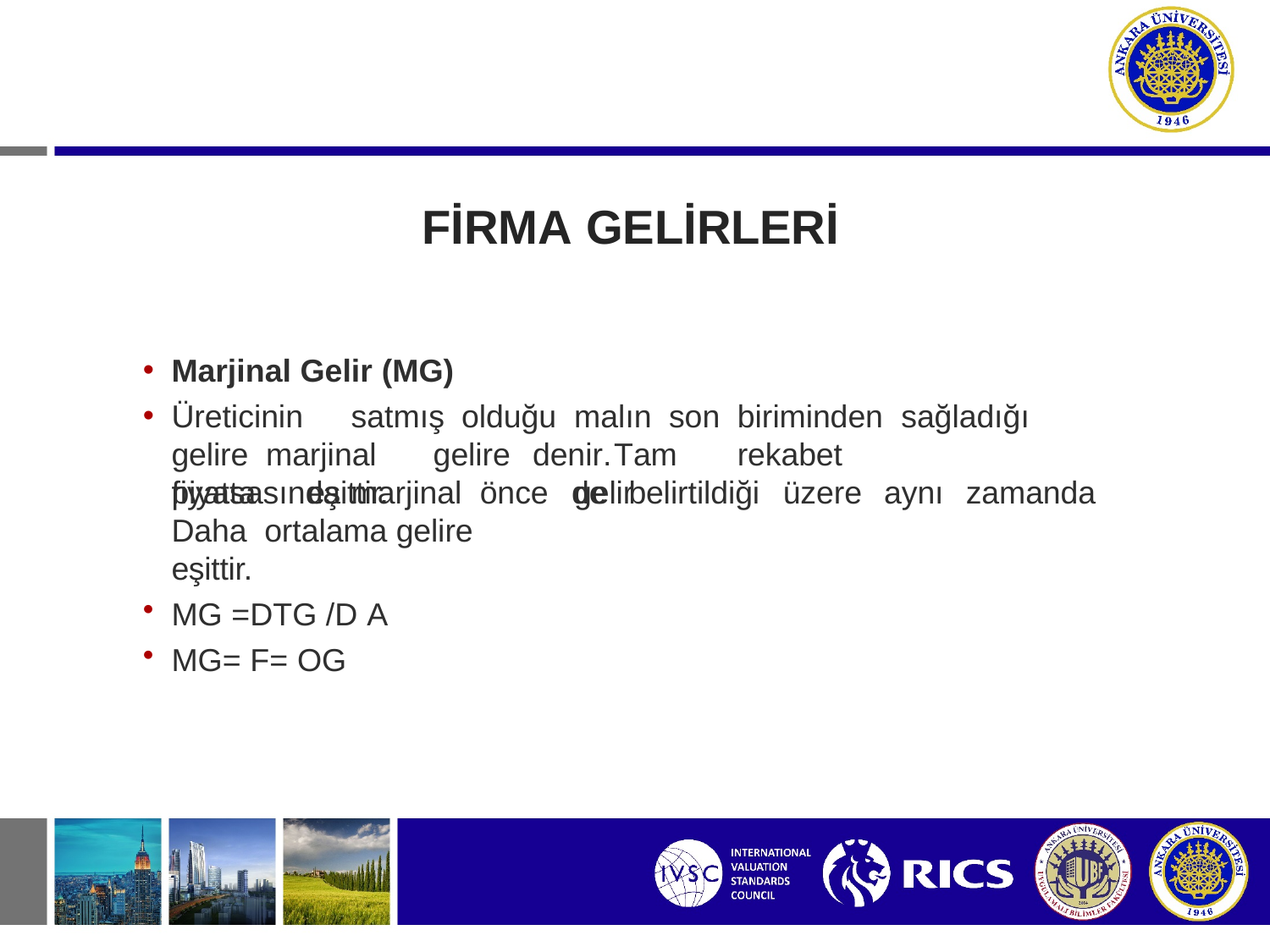

# FİRMA GELİRLERİ
Marjinal Gelir (MG)
Üreticinin		satmış	olduğu	malın	son	biriminden	sağladığı	gelire  marjinal	gelire	denir.	Tam	rekabet		piyasasında	marjinal		gelir
fiyatta	eşittir.	Daha  ortalama gelire eşittir.
MG =DTG /D A
MG= F= OG
önce	de	belirtildiği	üzere	aynı	zamanda